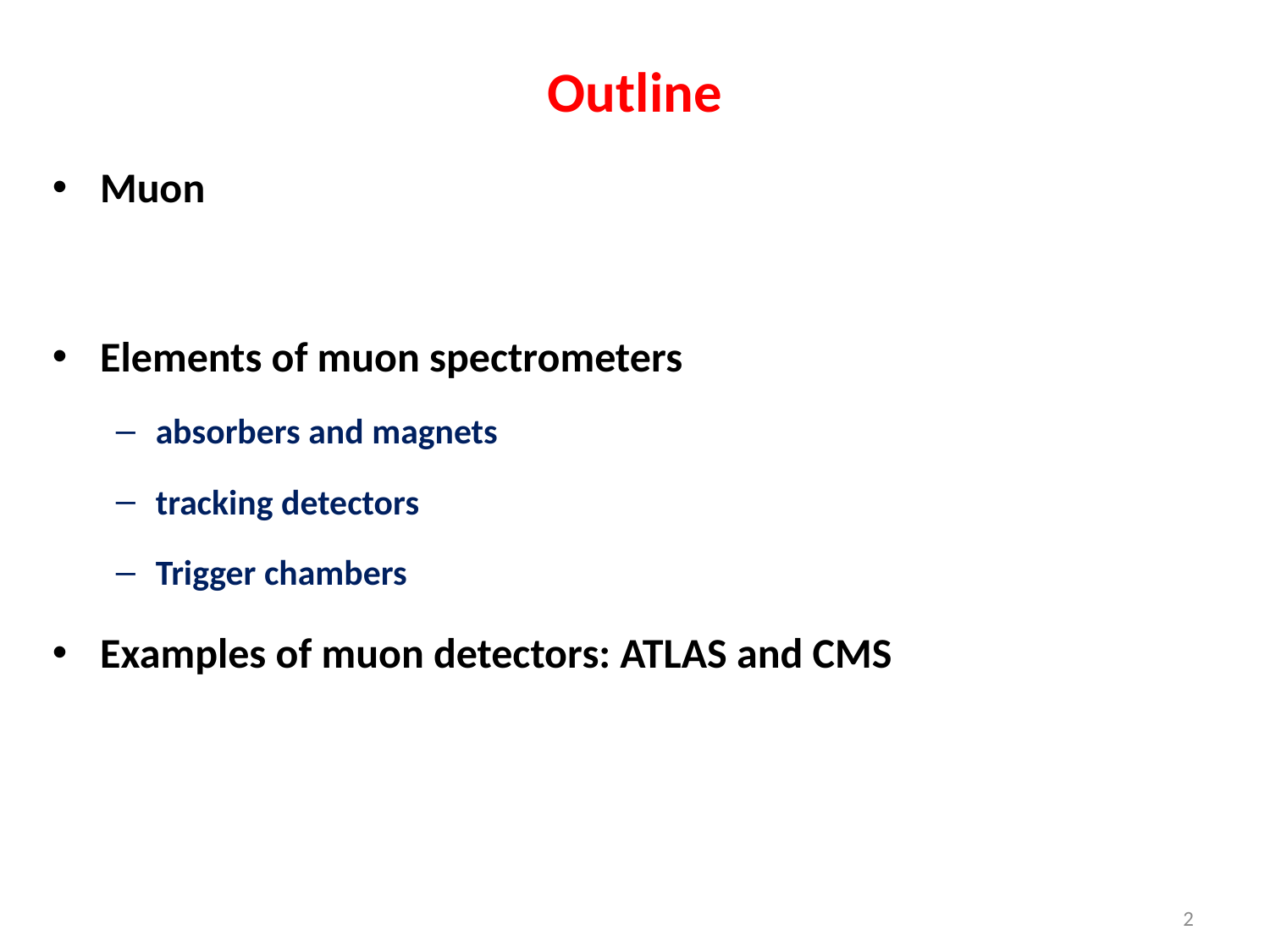

# Outline
Muon

Elements of muon spectrometers
absorbers and magnets
tracking detectors
Trigger chambers
Examples of muon detectors: ATLAS and CMS
2